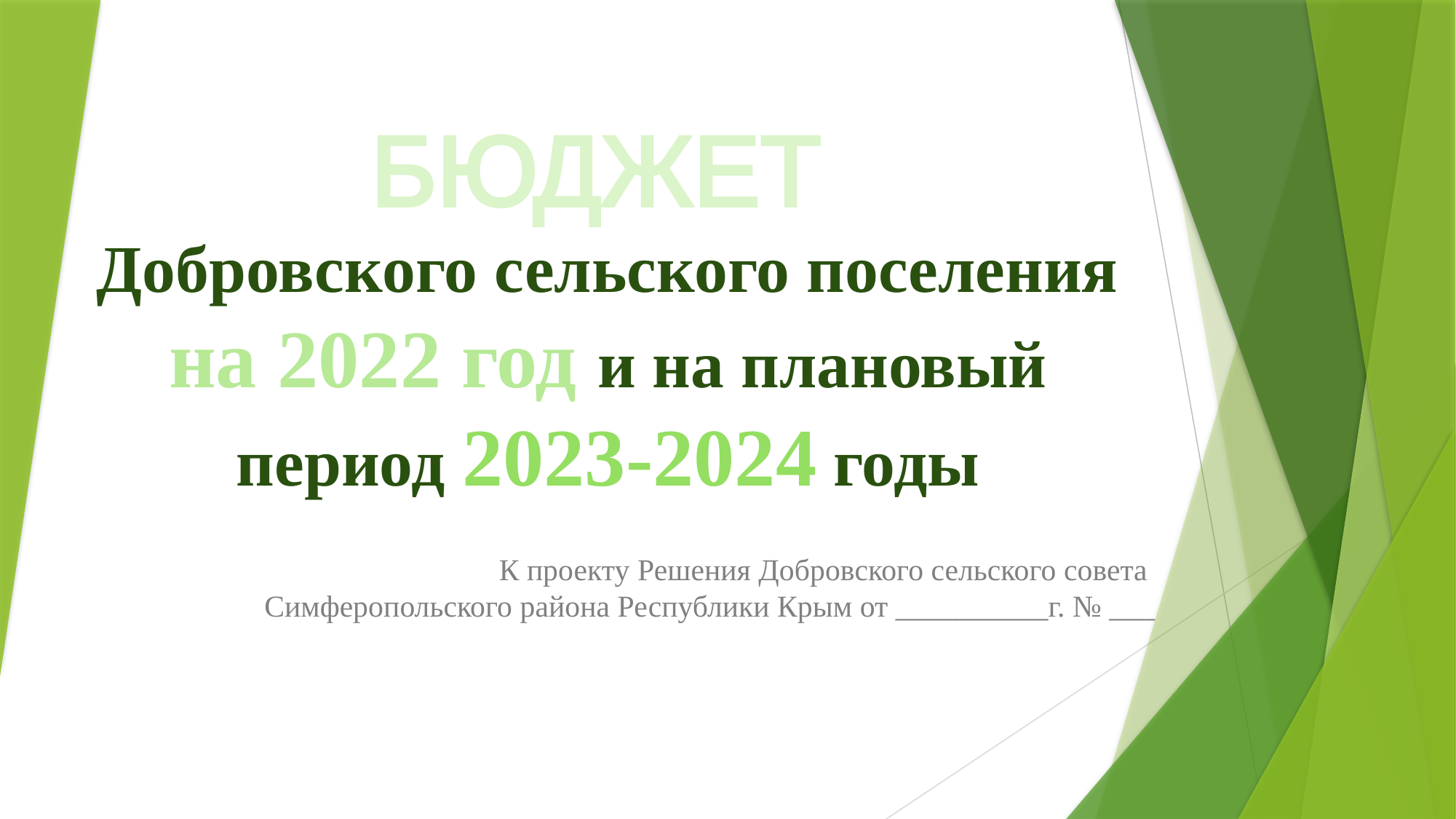

# БЮДЖЕТ Добровского сельского поселения на 2022 год и на плановый период 2023-2024 годы
К проекту Решения Добровского сельского совета
Симферопольского района Республики Крым от __________г. № ___